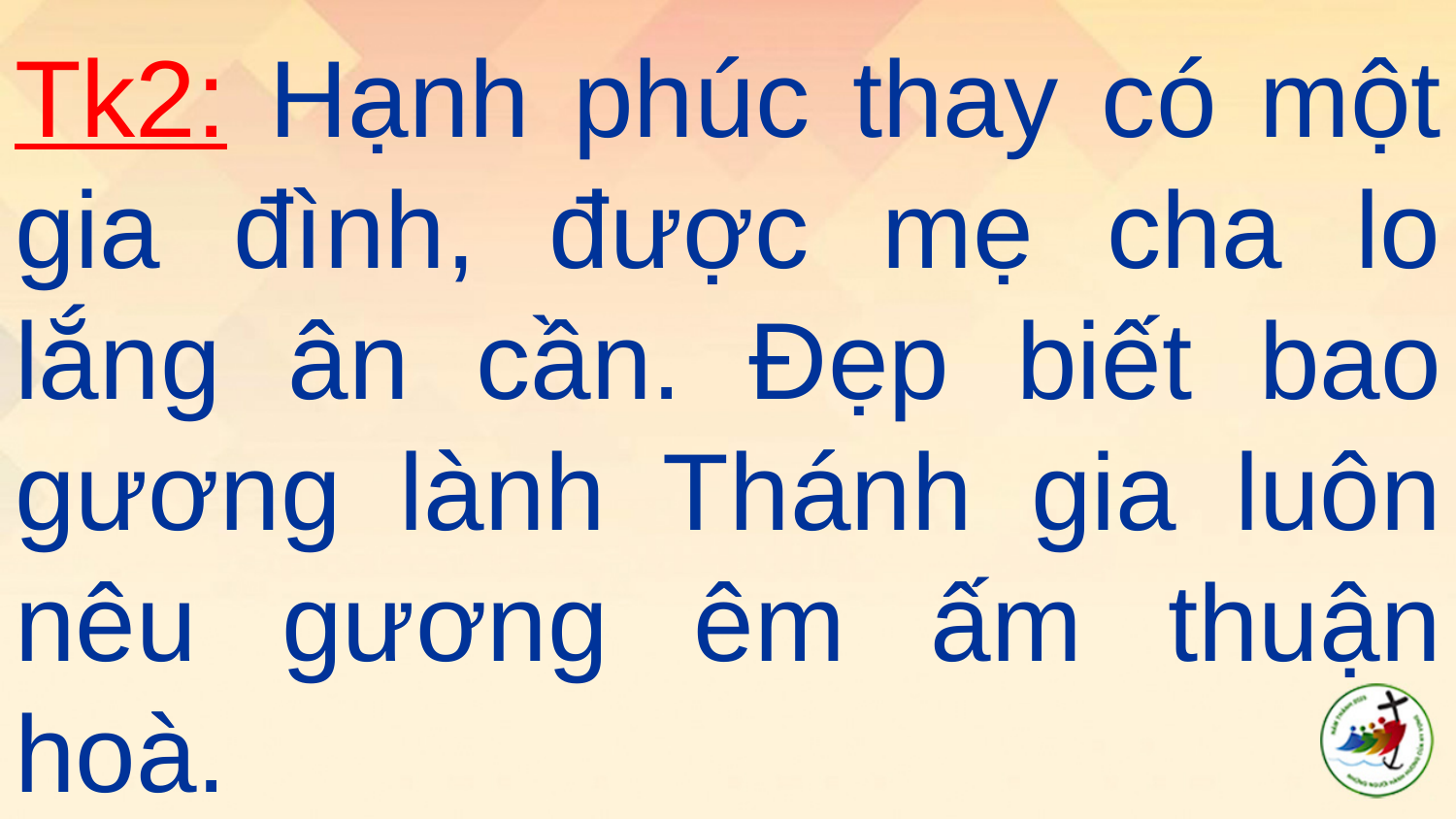

Tk2: Hạnh phúc thay có một gia đình, được mẹ cha lo lắng ân cần. Đẹp biết bao gương lành Thánh gia luôn nêu gương êm ấm thuận hoà.
#